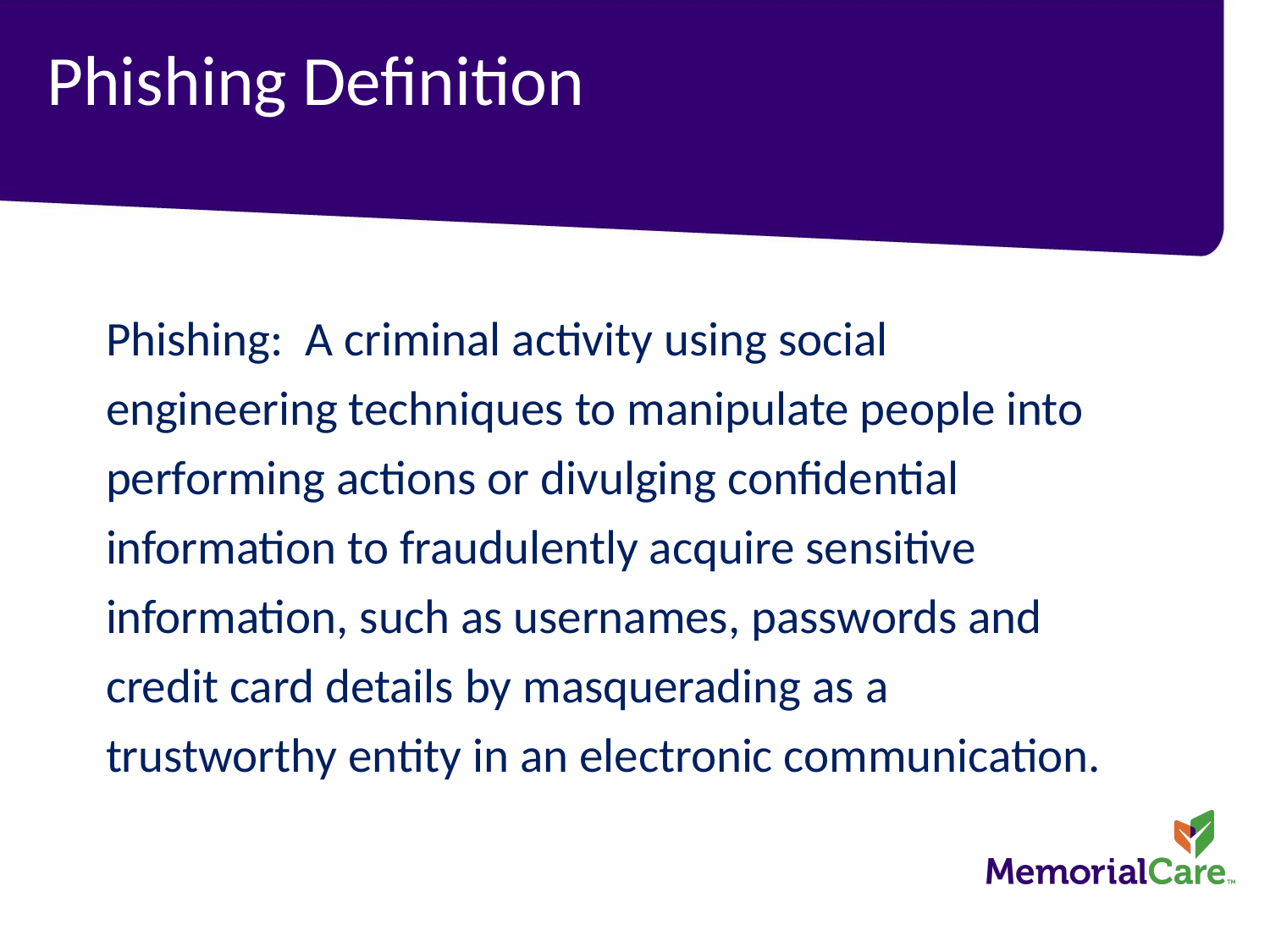

# Phishing Definition
Phishing:  A criminal activity using social engineering techniques to manipulate people into performing actions or divulging confidential information to fraudulently acquire sensitive information, such as usernames, passwords and credit card details by masquerading as a trustworthy entity in an electronic communication.